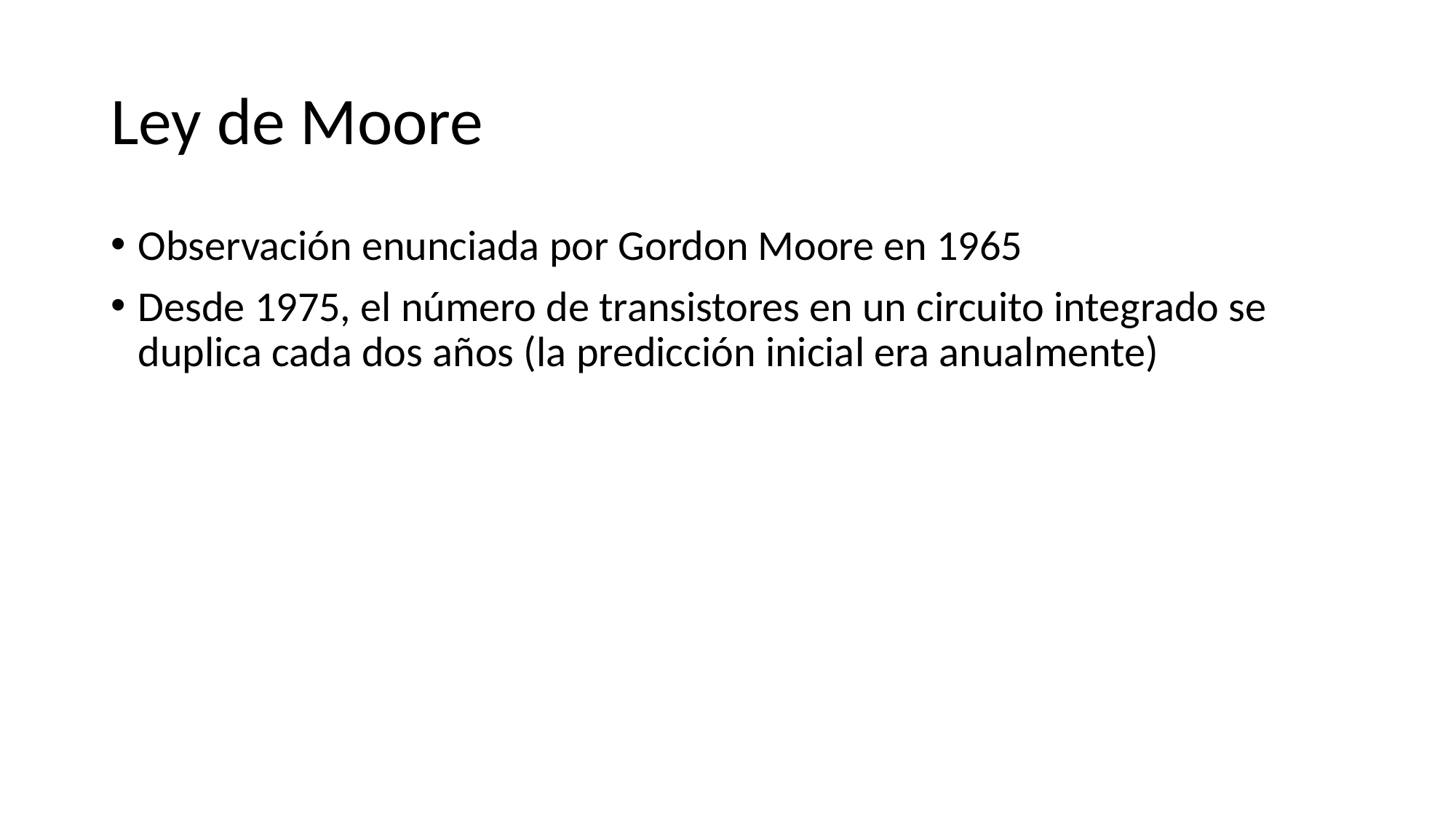

# Ley de Moore
Observación enunciada por Gordon Moore en 1965
Desde 1975, el número de transistores en un circuito integrado se duplica cada dos años (la predicción inicial era anualmente)